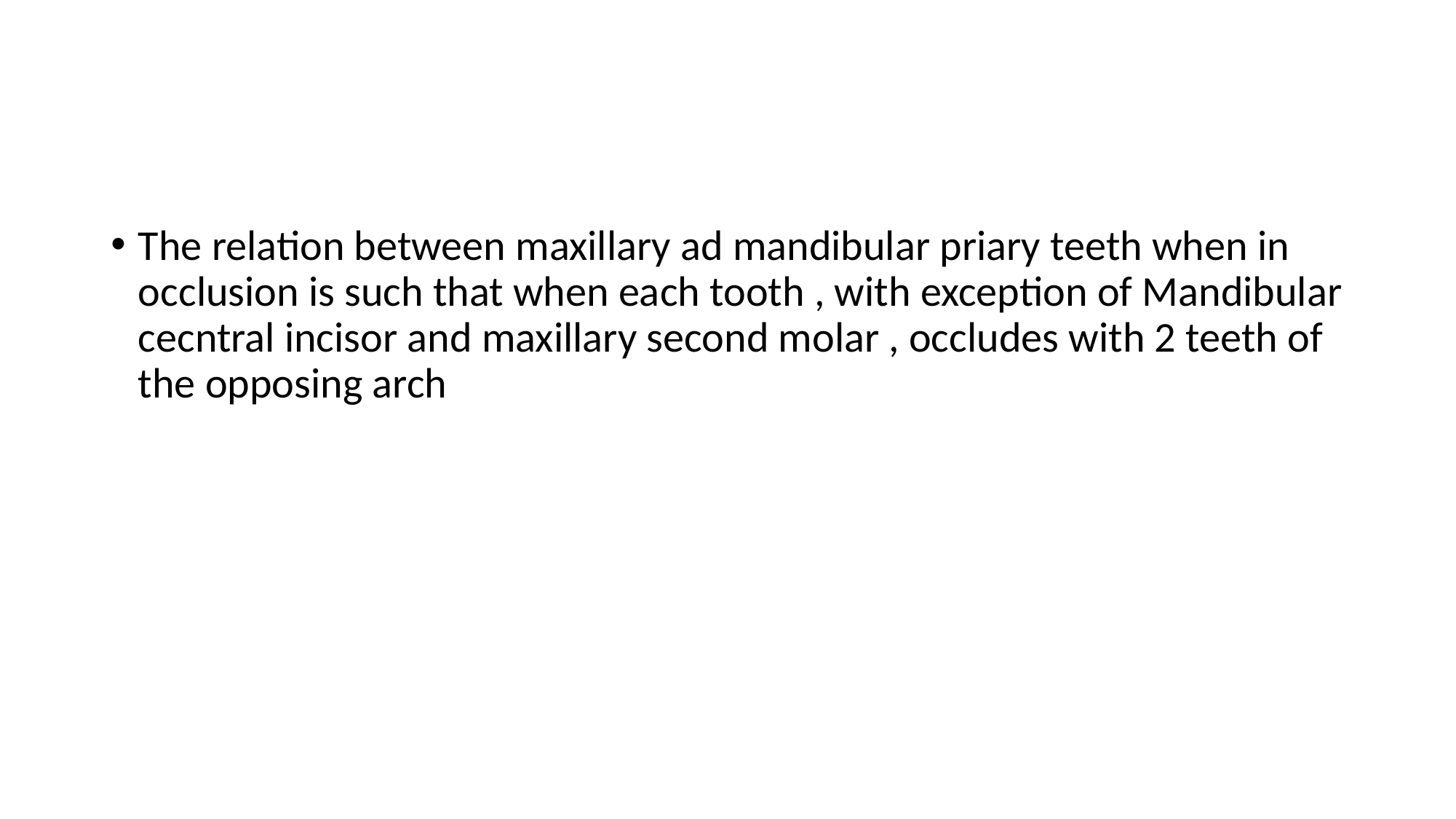

#
The relation between maxillary ad mandibular priary teeth when in occlusion is such that when each tooth , with exception of Mandibular cecntral incisor and maxillary second molar , occludes with 2 teeth of the opposing arch